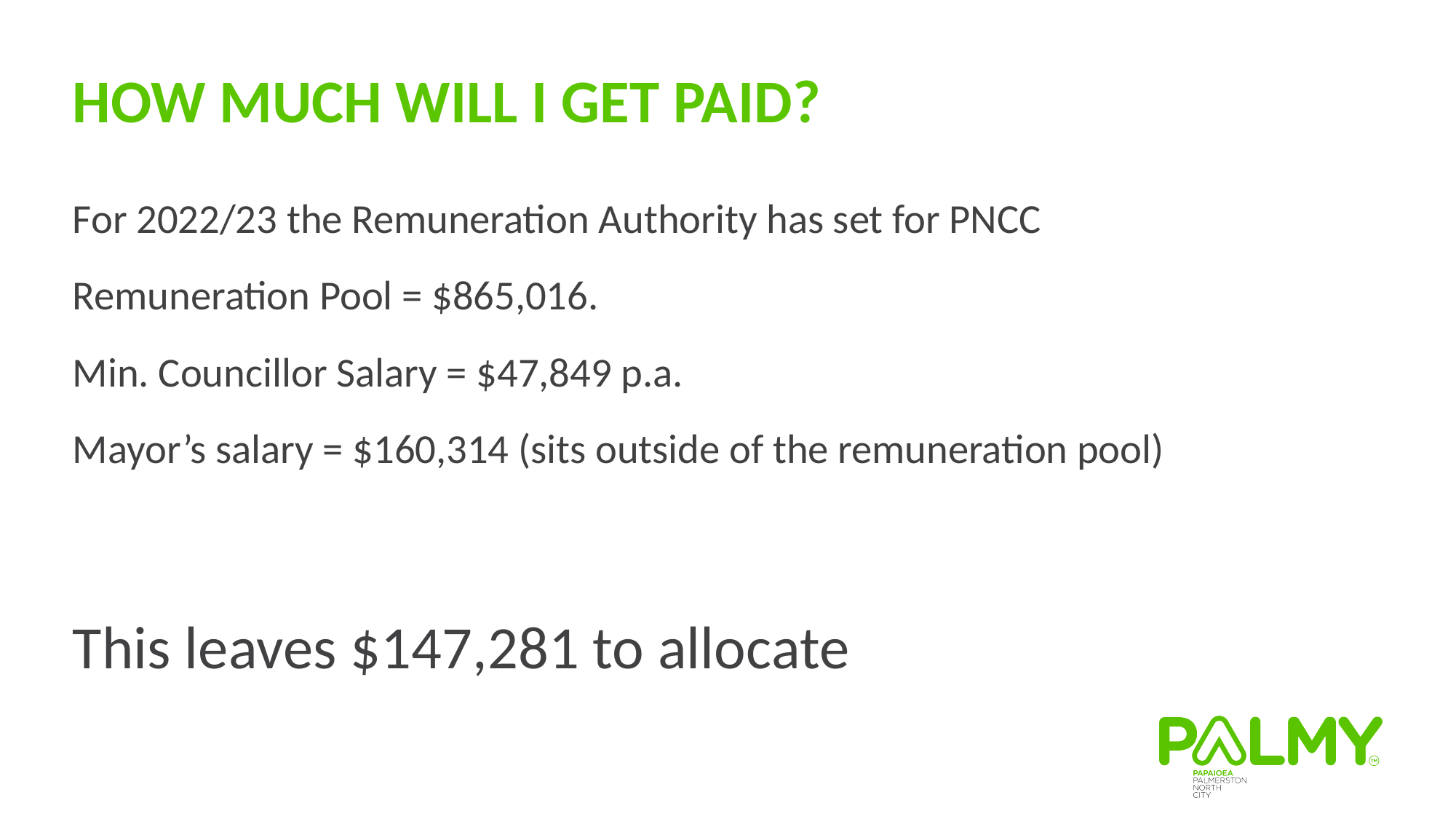

How much will I get paid?

For 2022/23 the Remuneration Authority has set for PNCC
Remuneration Pool = $865,016.
Min. Councillor Salary = $47,849 p.a.
Mayor’s salary = $160,314 (sits outside of the remuneration pool)

This leaves $147,281 to allocate